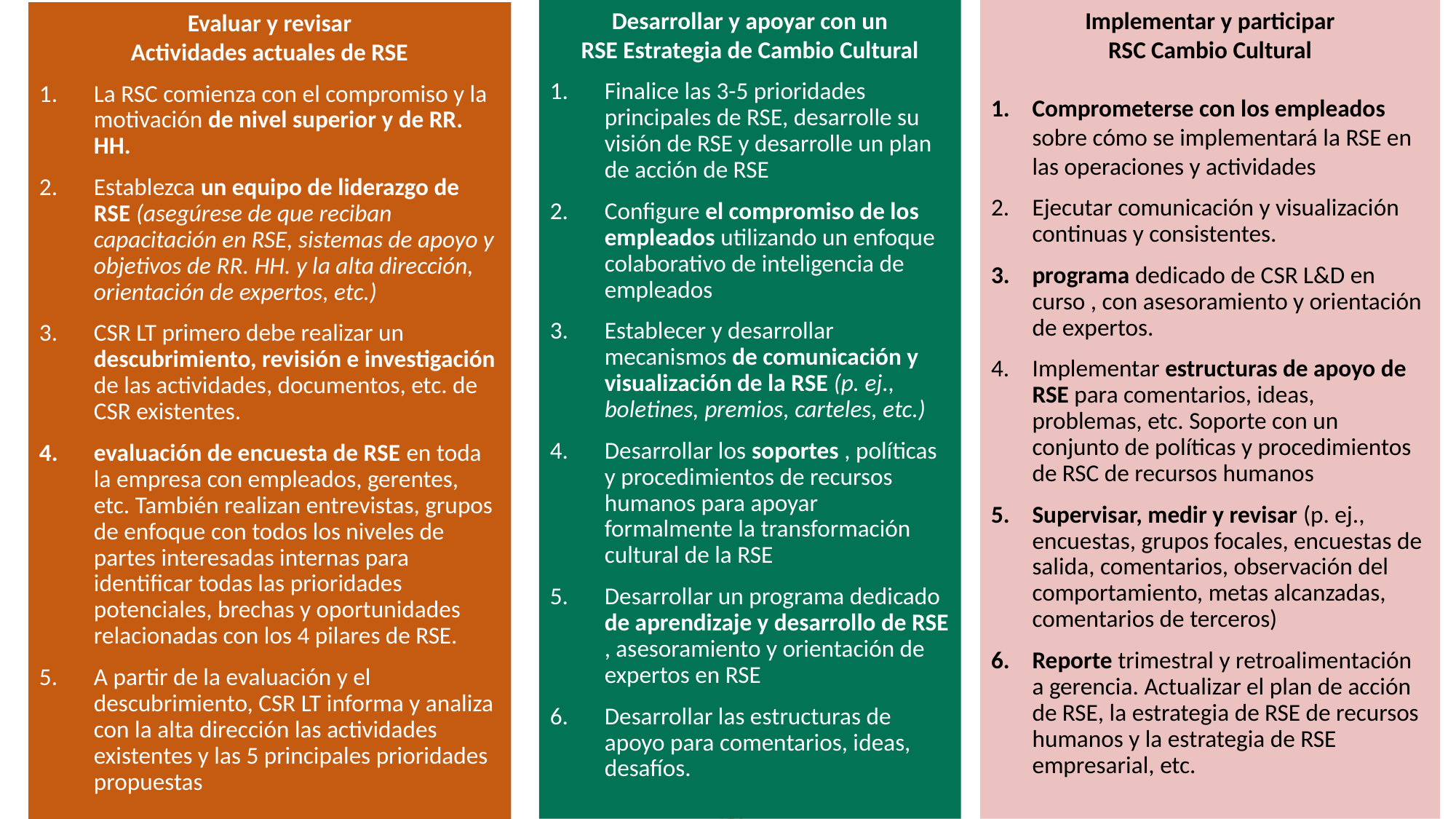

Desarrollar y apoyar con un
RSE Estrategia de Cambio Cultural
Finalice las 3-5 prioridades principales de RSE, desarrolle su visión de RSE y desarrolle un plan de acción de RSE
Configure el compromiso de los empleados utilizando un enfoque colaborativo de inteligencia de empleados
Establecer y desarrollar mecanismos de comunicación y visualización de la RSE (p. ej., boletines, premios, carteles, etc.)
Desarrollar los soportes , políticas y procedimientos de recursos humanos para apoyar formalmente la transformación cultural de la RSE
Desarrollar un programa dedicado de aprendizaje y desarrollo de RSE , asesoramiento y orientación de expertos en RSE
Desarrollar las estructuras de apoyo para comentarios, ideas, desafíos.

Implementar y participar
RSC Cambio Cultural

Comprometerse con los empleados sobre cómo se implementará la RSE en las operaciones y actividades
Ejecutar comunicación y visualización continuas y consistentes.
programa dedicado de CSR L&D en curso , con asesoramiento y orientación de expertos.
Implementar estructuras de apoyo de RSE para comentarios, ideas, problemas, etc. Soporte con un conjunto de políticas y procedimientos de RSC de recursos humanos
Supervisar, medir y revisar (p. ej., encuestas, grupos focales, encuestas de salida, comentarios, observación del comportamiento, metas alcanzadas, comentarios de terceros)
Reporte trimestral y retroalimentación a gerencia. Actualizar el plan de acción de RSE, la estrategia de RSE de recursos humanos y la estrategia de RSE empresarial, etc.

Evaluar y revisar
Actividades actuales de RSE
La RSC comienza con el compromiso y la motivación de nivel superior y de RR. HH.
Establezca un equipo de liderazgo de RSE (asegúrese de que reciban capacitación en RSE, sistemas de apoyo y objetivos de RR. HH. y la alta dirección, orientación de expertos, etc.)
CSR LT primero debe realizar un descubrimiento, revisión e investigación de las actividades, documentos, etc. de CSR existentes.
evaluación de encuesta de RSE en toda la empresa con empleados, gerentes, etc. También realizan entrevistas, grupos de enfoque con todos los niveles de partes interesadas internas para identificar todas las prioridades potenciales, brechas y oportunidades relacionadas con los 4 pilares de RSE.
A partir de la evaluación y el descubrimiento, CSR LT informa y analiza con la alta dirección las actividades existentes y las 5 principales prioridades propuestas